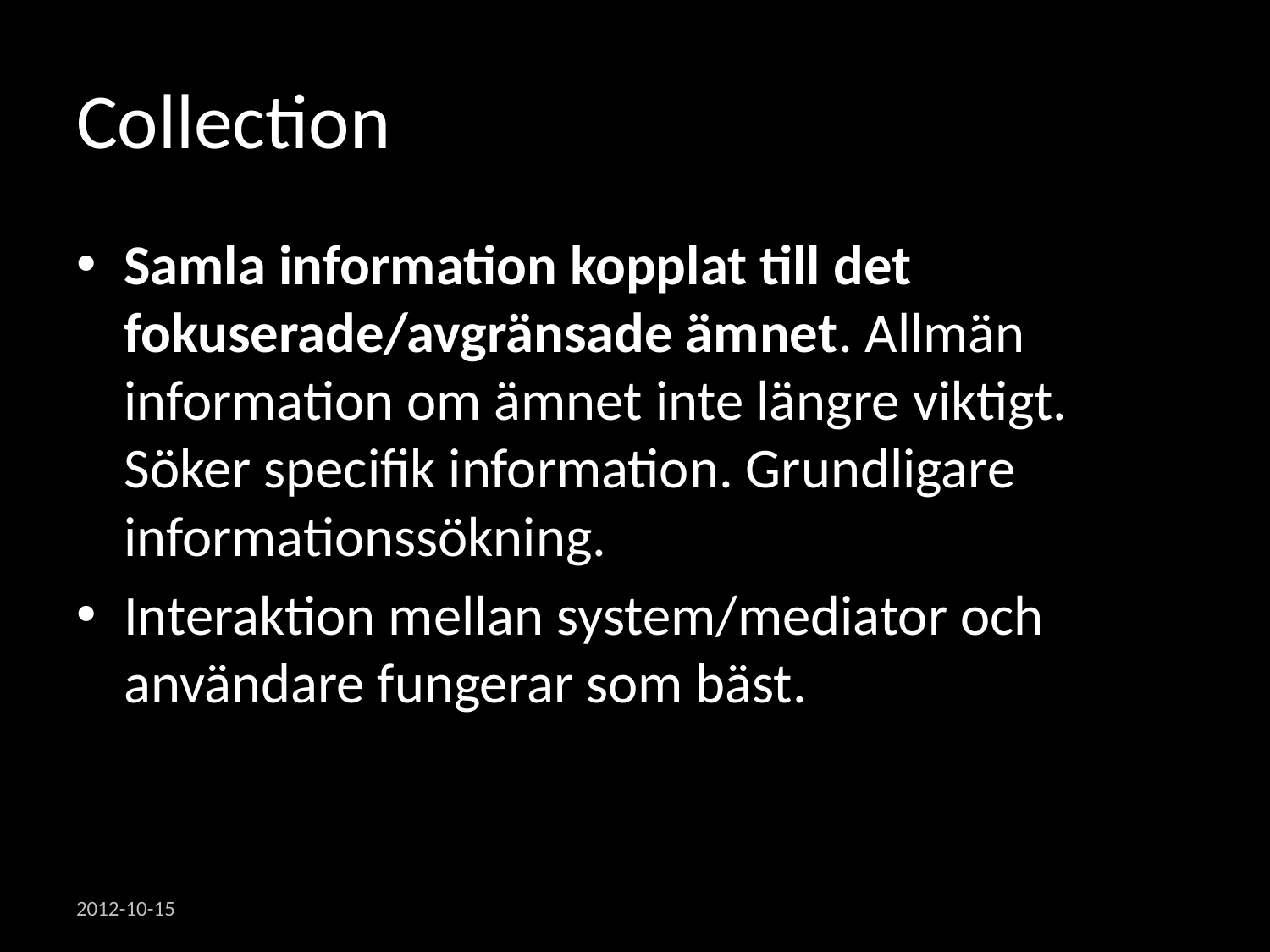

# Collection
Samla information kopplat till det fokuserade/avgränsade ämnet. Allmän information om ämnet inte längre viktigt. Söker specifik information. Grundligare informationssökning.
Interaktion mellan system/mediator och användare fungerar som bäst.

2012-10-15